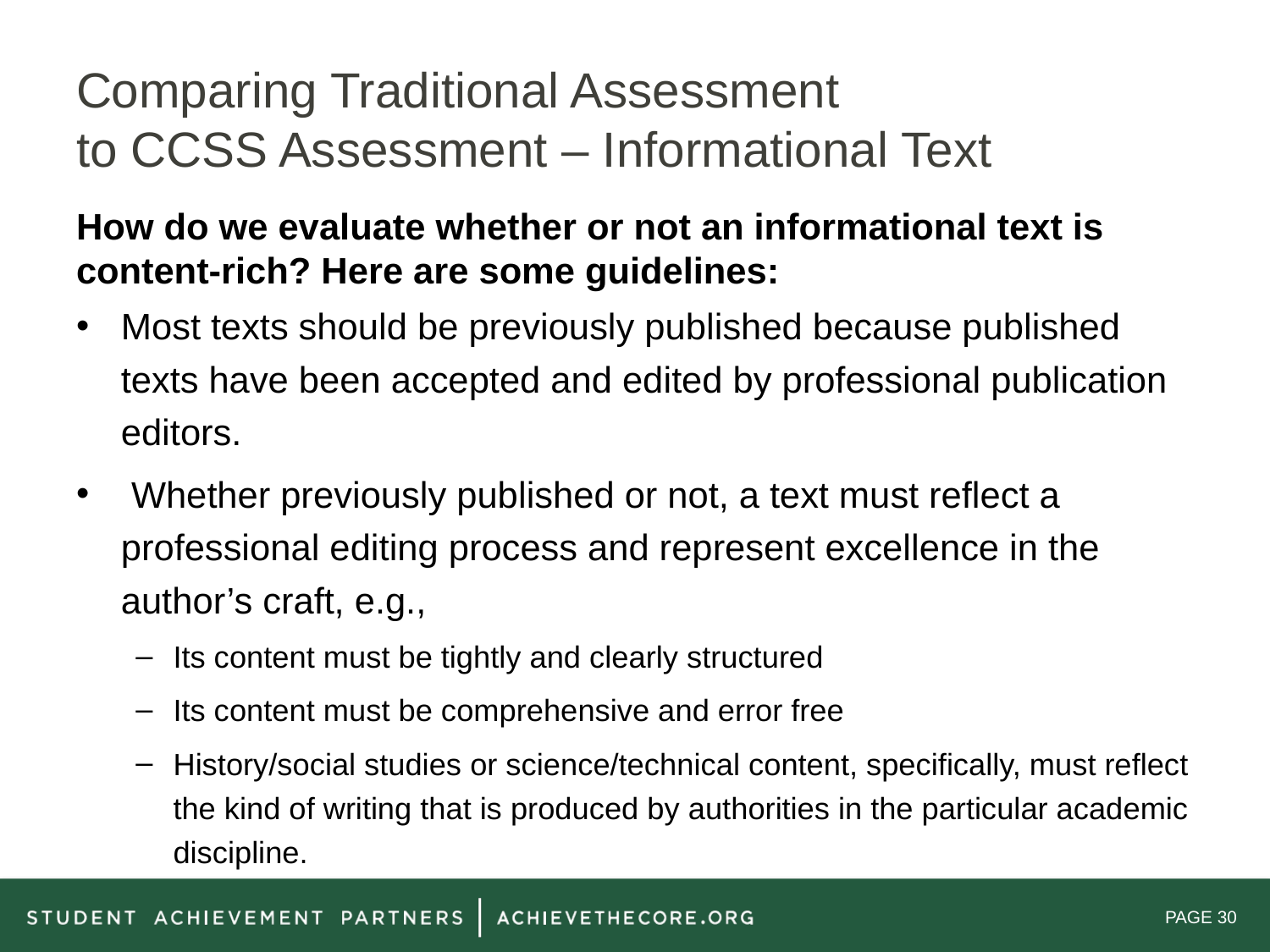

# Comparing Traditional Assessment to CCSS Assessment – Informational Text
How do we evaluate whether or not an informational text is content-rich? Here are some guidelines:
Most texts should be previously published because published texts have been accepted and edited by professional publication editors.
 Whether previously published or not, a text must reflect a professional editing process and represent excellence in the author’s craft, e.g.,
Its content must be tightly and clearly structured
Its content must be comprehensive and error free
History/social studies or science/technical content, specifically, must reflect the kind of writing that is produced by authorities in the particular academic discipline.